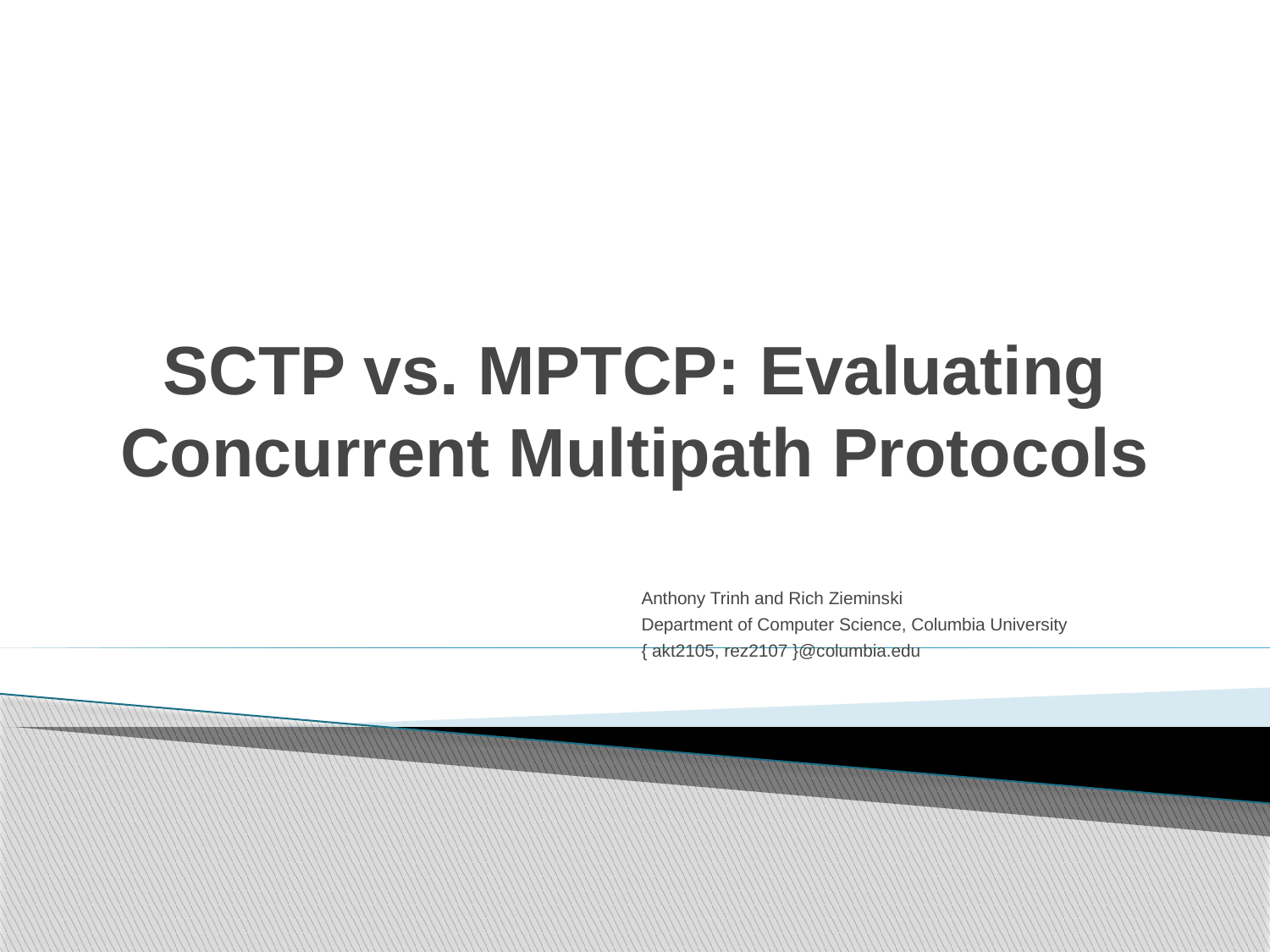

# SCTP vs. MPTCP: Evaluating Concurrent Multipath Protocols

Anthony Trinh and Rich Zieminski
Department of Computer Science, Columbia University
{ akt2105, rez2107 }@columbia.edu